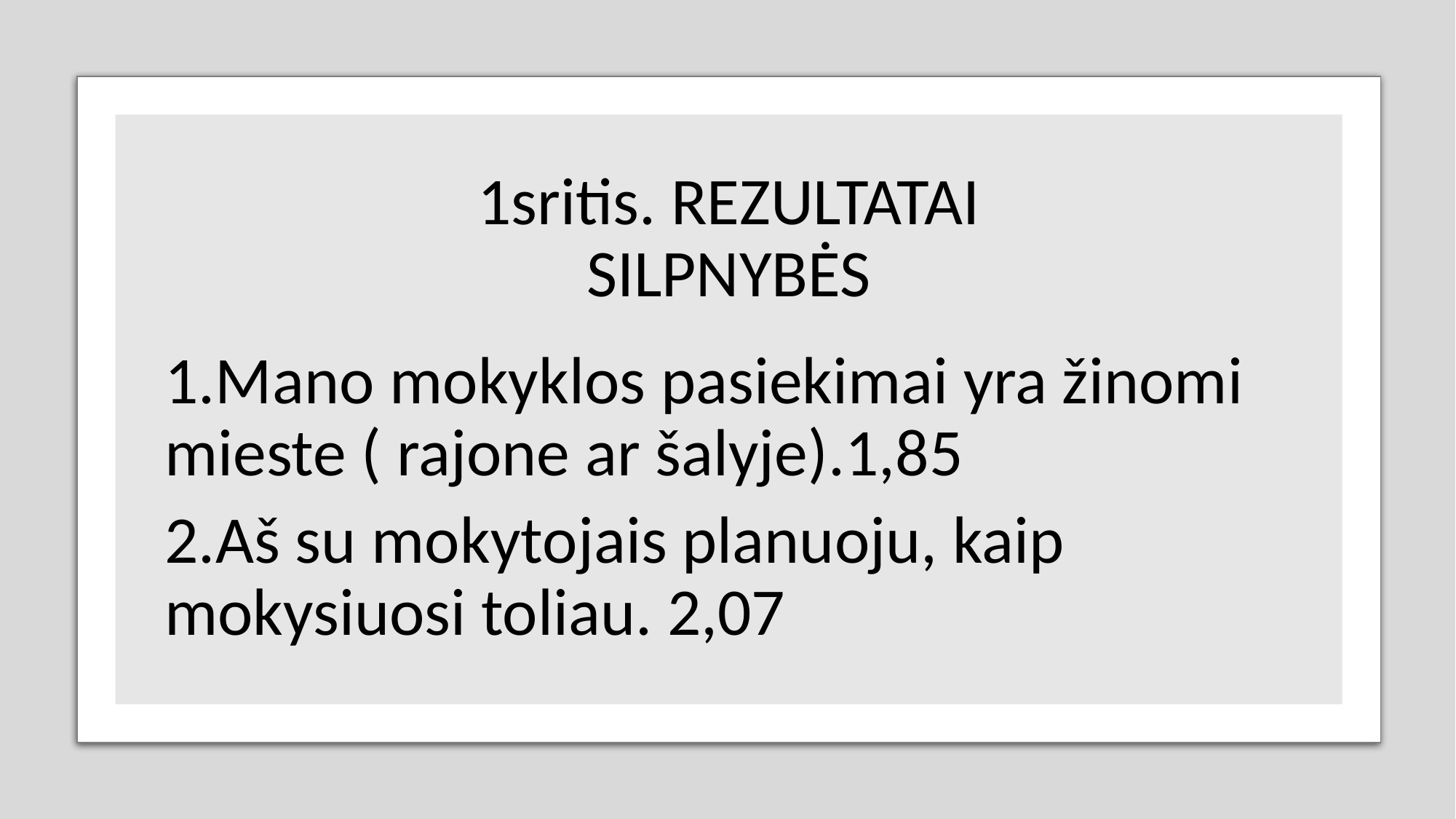

# 1sritis. REZULTATAI SILPNYBĖS
1.Mano mokyklos pasiekimai yra žinomi mieste ( rajone ar šalyje).1,85
2.Aš su mokytojais planuoju, kaip mokysiuosi toliau. 2,07